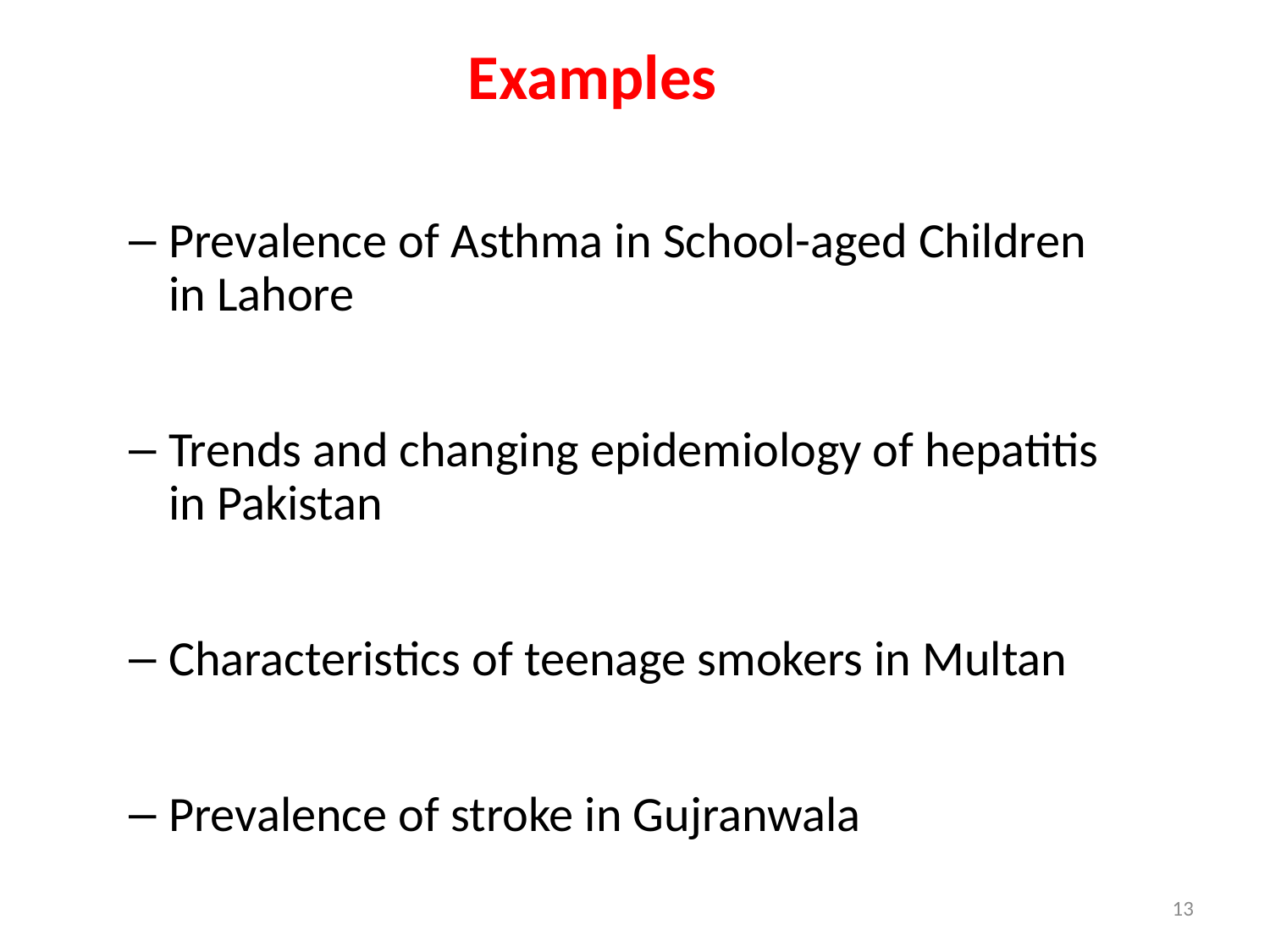

# Examples

Prevalence of Asthma in School-aged Children in Lahore

Trends and changing epidemiology of hepatitis in Pakistan

Characteristics of teenage smokers in Multan

Prevalence of stroke in Gujranwala

13